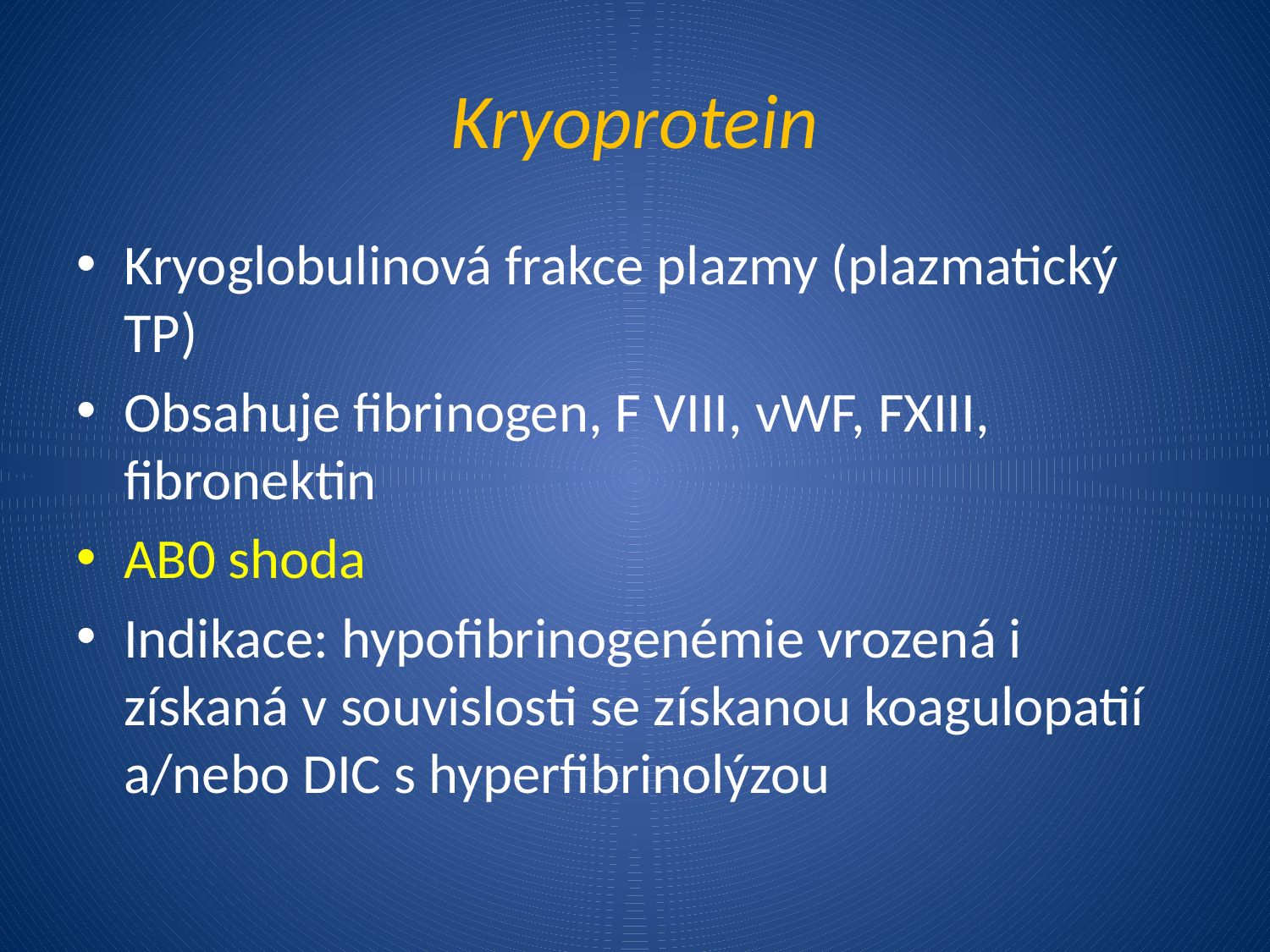

# Kryoprotein
Kryoglobulinová frakce plazmy (plazmatický TP)
Obsahuje fibrinogen, F VIII, vWF, FXIII, fibronektin
AB0 shoda
Indikace: hypofibrinogenémie vrozená i získaná v souvislosti se získanou koagulopatií a/nebo DIC s hyperfibrinolýzou